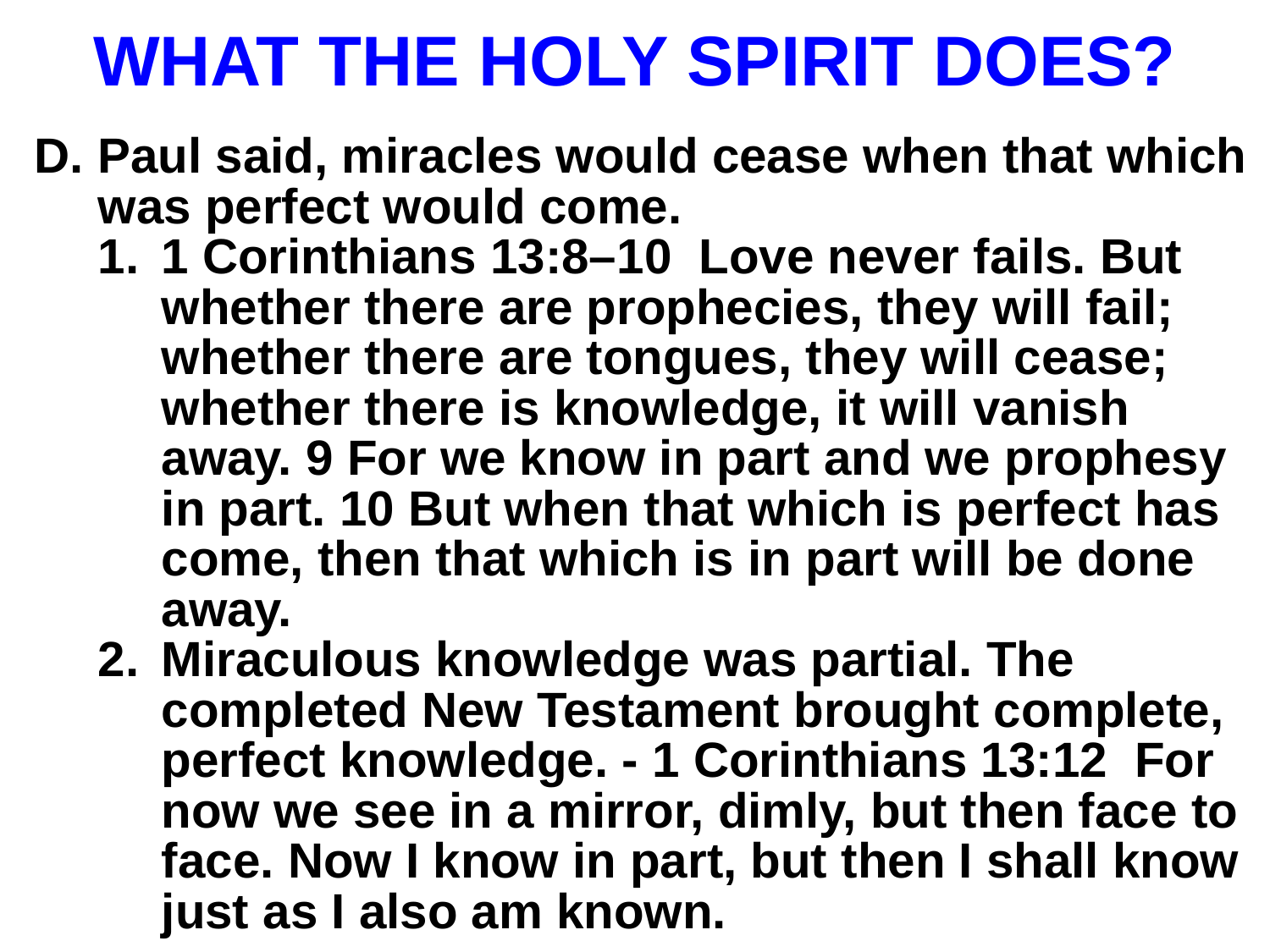

# WHAT THE HOLY SPIRIT DOES?
D.	Paul said, miracles would cease when that which was perfect would come.
1.	1 Corinthians 13:8–10  Love never fails. But whether there are prophecies, they will fail; whether there are tongues, they will cease; whether there is knowledge, it will vanish away. 9 For we know in part and we prophesy in part. 10 But when that which is perfect has come, then that which is in part will be done away.
2.	Miraculous knowledge was partial. The completed New Testament brought complete, perfect knowledge. - 1 Corinthians 13:12  For now we see in a mirror, dimly, but then face to face. Now I know in part, but then I shall know just as I also am known.